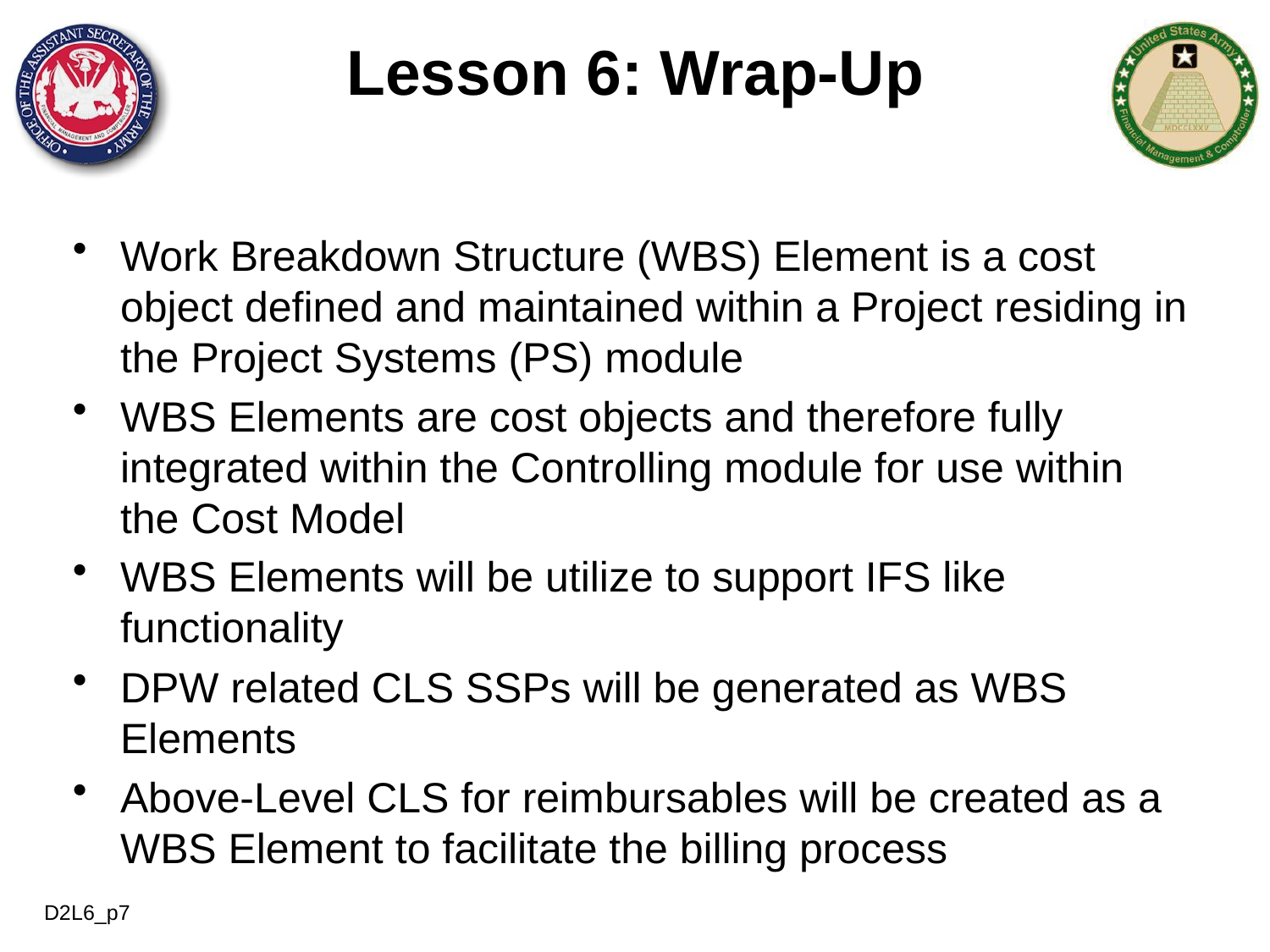

# Lesson 6: Wrap-Up
Work Breakdown Structure (WBS) Element is a cost object defined and maintained within a Project residing in the Project Systems (PS) module
WBS Elements are cost objects and therefore fully integrated within the Controlling module for use within the Cost Model
WBS Elements will be utilize to support IFS like functionality
DPW related CLS SSPs will be generated as WBS Elements
Above-Level CLS for reimbursables will be created as a WBS Element to facilitate the billing process

D2L6_p7